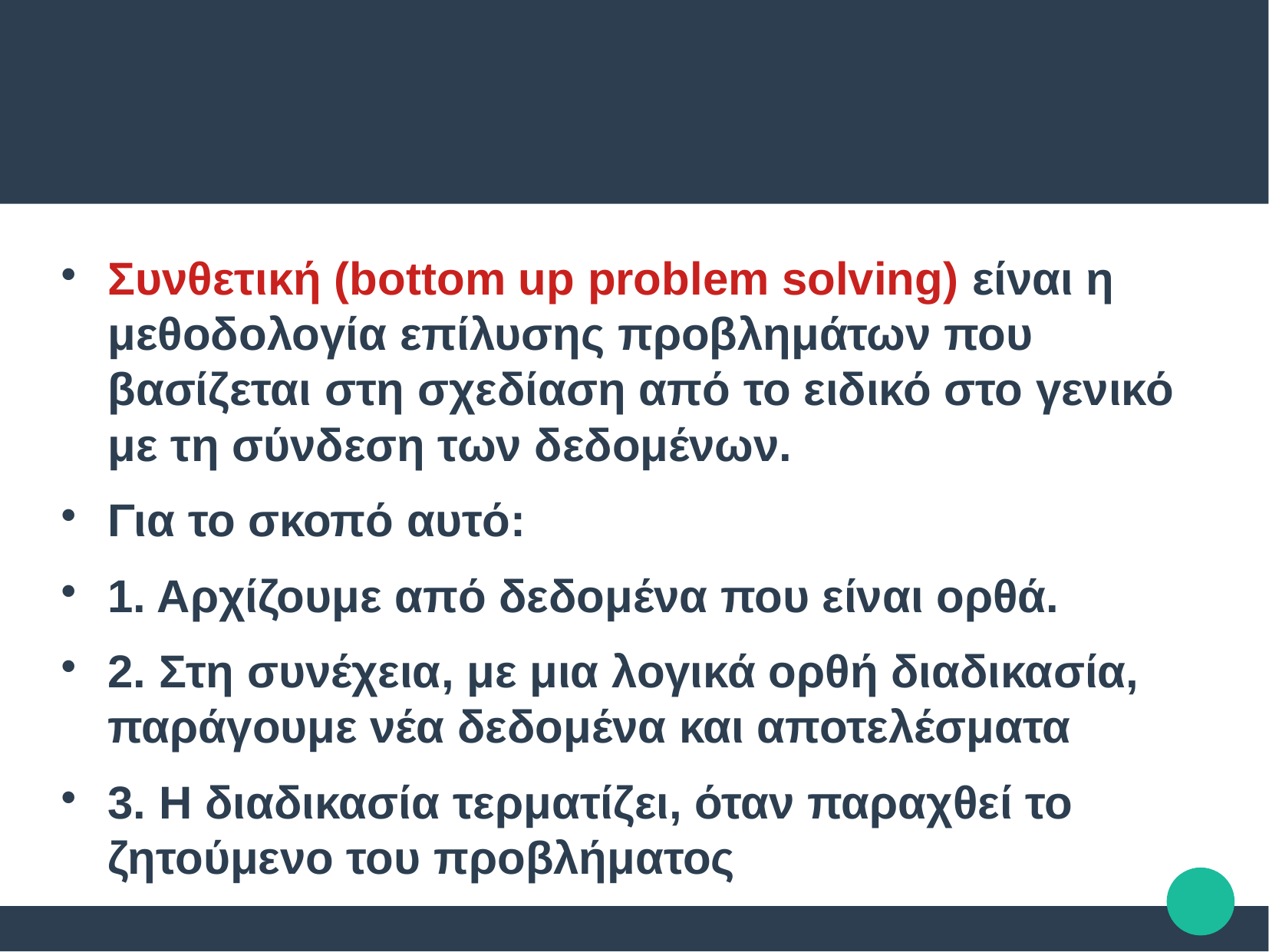

Συνθετική (bottom up problem solving) είναι η μεθοδολογία επίλυσης προβλημάτων που βασίζεται στη σχεδίαση από το ειδικό στο γενικό με τη σύνδεση των δεδομένων.
Για το σκοπό αυτό:
1. Αρχίζουμε από δεδομένα που είναι ορθά.
2. Στη συνέχεια, με μια λογικά ορθή διαδικασία, παράγουμε νέα δεδομένα και αποτελέσματα
3. Η διαδικασία τερματίζει, όταν παραχθεί το ζητούμενο του προβλήματος